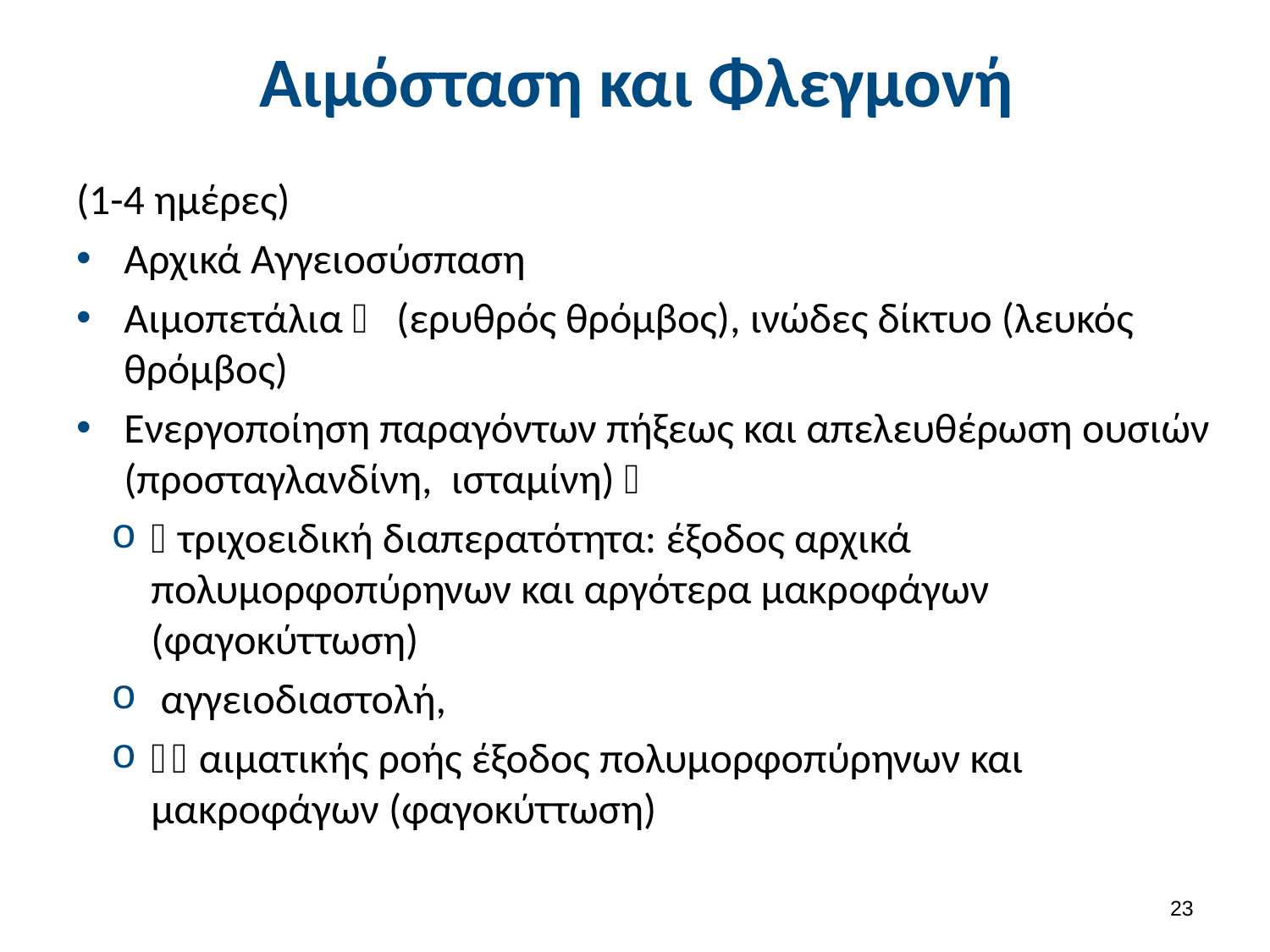

# Αιμόσταση και Φλεγμονή
(1-4 ημέρες)
Αρχικά Αγγειοσύσπαση
Αιμοπετάλια → (ερυθρός θρόμβος), ινώδες δίκτυο (λευκός θρόμβος)
Ενεργοποίηση παραγόντων πήξεως και απελευθέρωση ουσιών (προσταγλανδίνη,  ισταμίνη) →
↑ τριχοειδική διαπερατότητα: έξοδος αρχικά πολυμορφοπύρηνων και αργότερα μακροφάγων (φαγοκύττωση)
 αγγειοδιαστολή,
 ↑ αιματικής ροής έξοδος πολυμορφοπύρηνων και μακροφάγων (φαγοκύττωση)
23